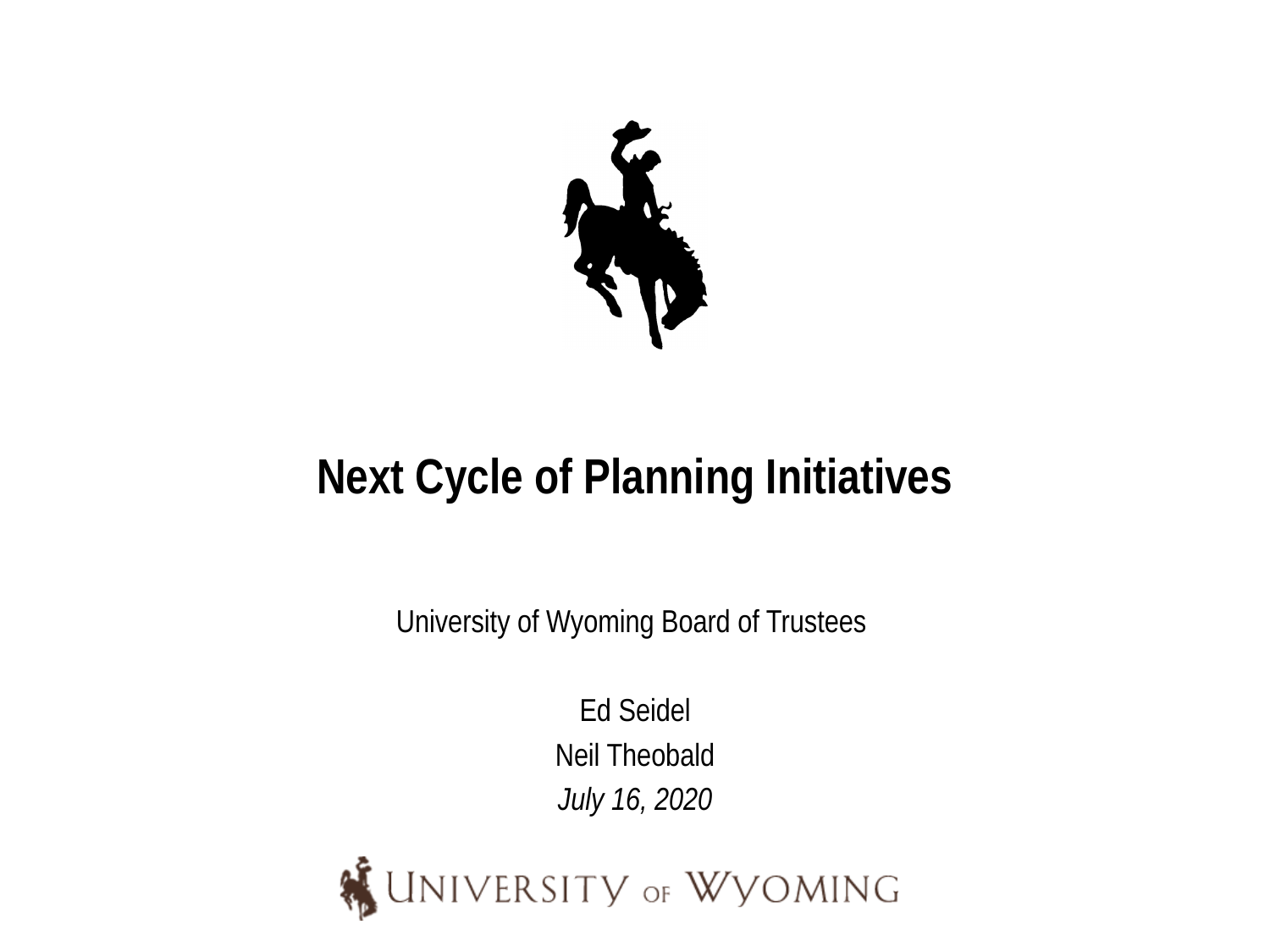

# Next Cycle of Planning Initiatives

University of Wyoming Board of Trustees

Ed Seidel
Neil Theobald
July 16, 2020